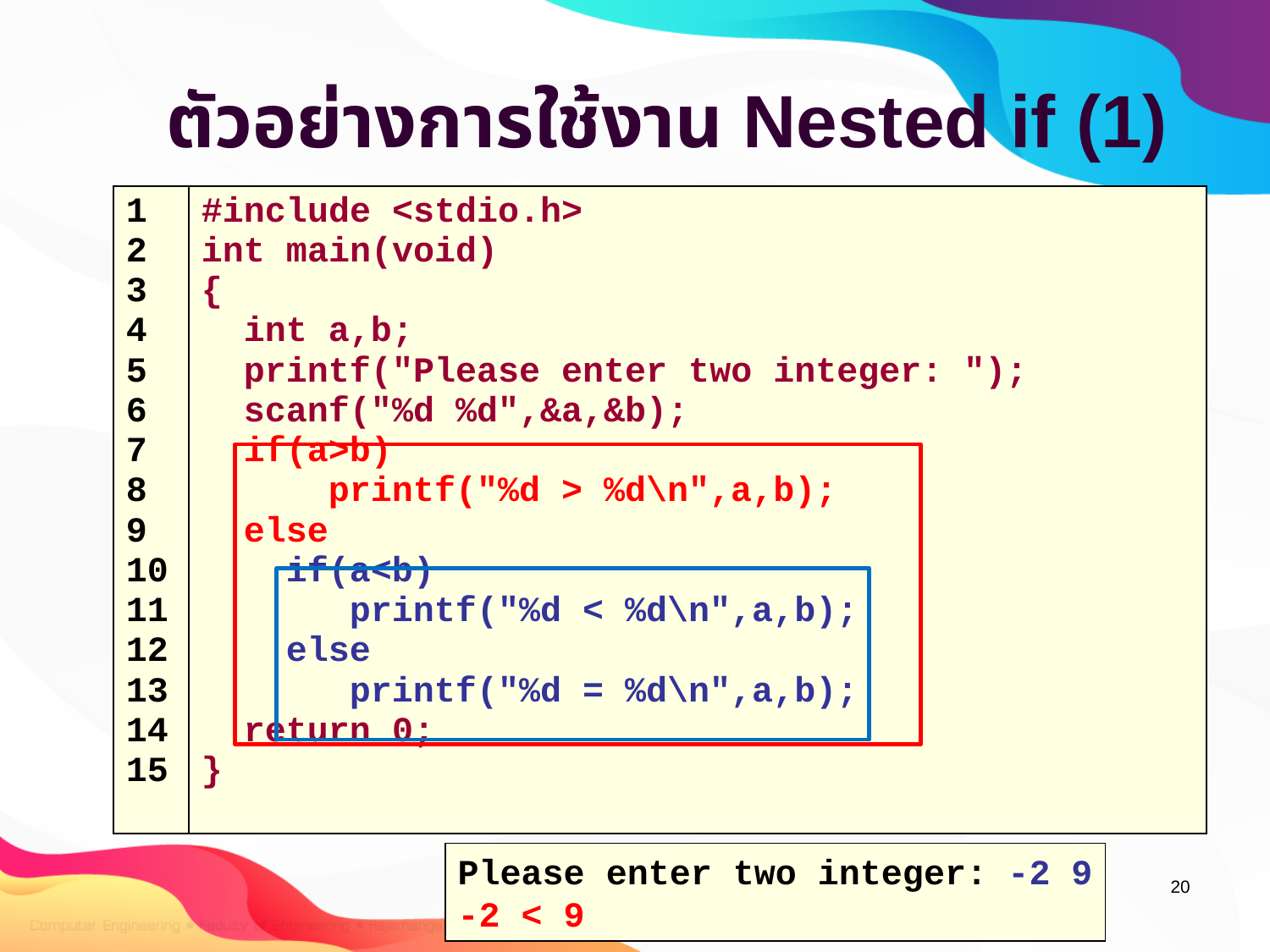

# ตัวอย่างการใช้งาน Nested if (1)
| 1 2 3 4 5 6 7 8 9 10 11 12 13 14 15 | #include <stdio.h> int main(void) { int a,b; printf("Please enter two integer: "); scanf("%d %d",&a,&b); if(a>b) printf("%d > %d\n",a,b); else if(a<b) printf("%d < %d\n",a,b); else printf("%d = %d\n",a,b); return 0; } |
| --- | --- |

ผลลัพธ์ที่ได้ ?
Please enter two integer: -2 9
-2 < 9
Please enter two integer: -2 9

20